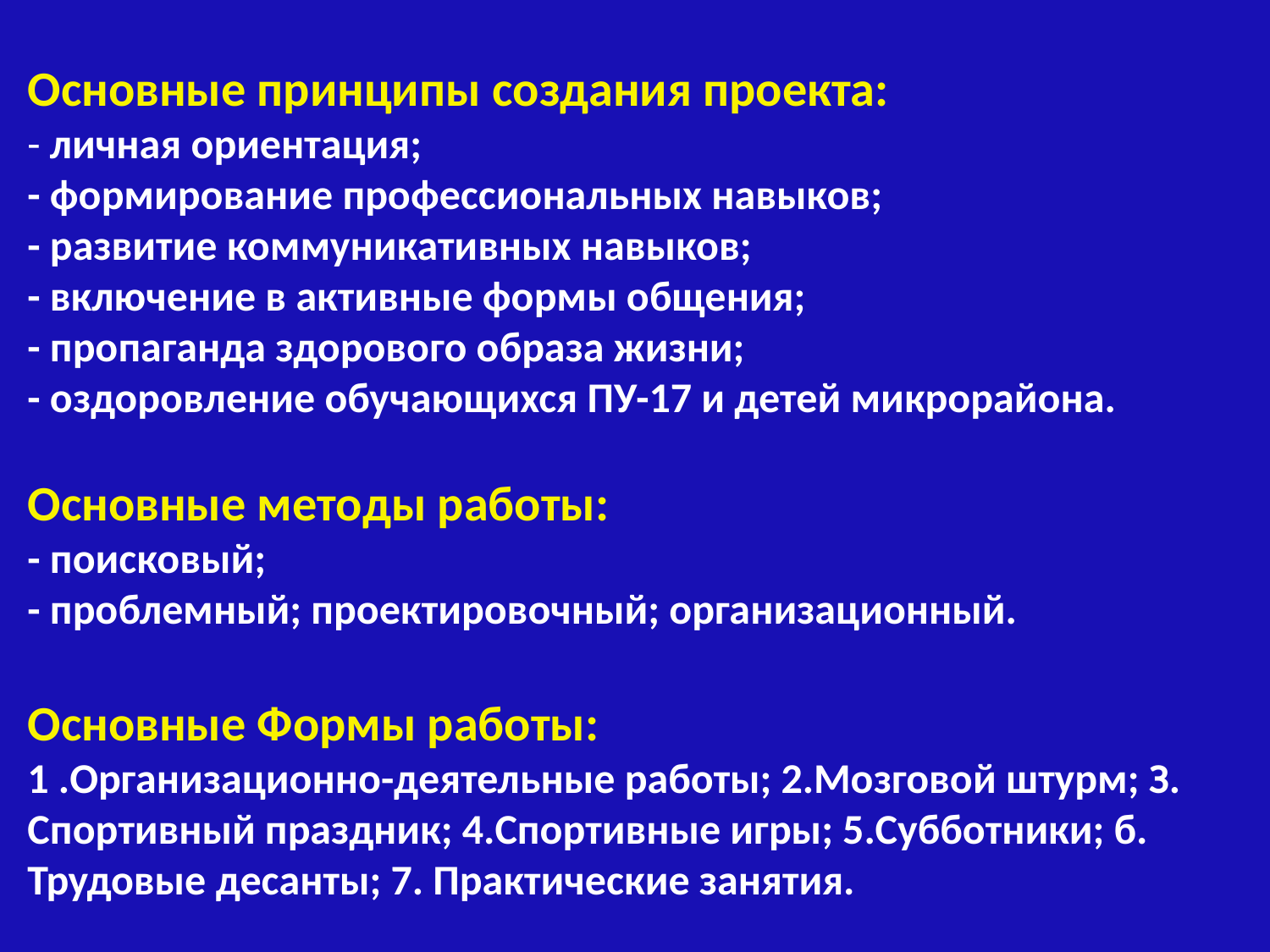

Основные принципы создания проекта:
- личная ориентация;
- формирование профессиональных навыков;
- развитие коммуникативных навыков;
- включение в активные формы общения;
- пропаганда здорового образа жизни;
- оздоровление обучающихся ПУ-17 и детей микрорайона.

Основные методы работы:
- поисковый;
- проблемный; проектировочный; организационный.

Основные Формы работы:
1 .Организационно-деятельные работы; 2.Мозговой штурм; З. Спортивный праздник; 4.Спортивные игры; 5.Субботники; б. Трудовые десанты; 7. Практические занятия.